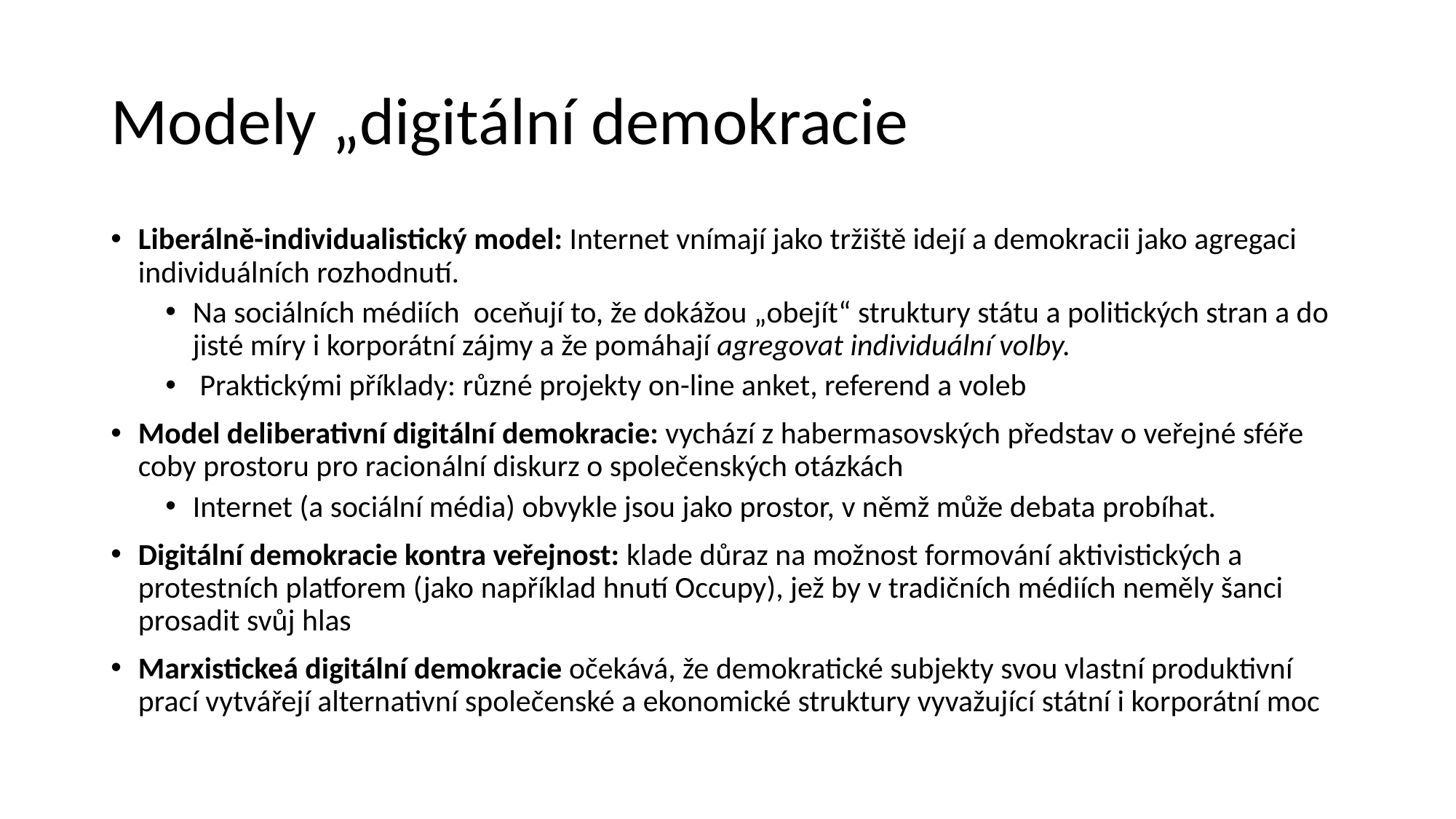

# Modely „digitální demokracie
Liberálně-individualistický model: Internet vnímají jako tržiště idejí a demokracii jako agregaci individuálních rozhodnutí.
Na sociálních médiích  oceňují to, že dokážou „obejít“ struktury státu a politických stran a do jisté míry i korporátní zájmy a že pomáhají agregovat individuální volby.
 Praktickými příklady: různé projekty on-line anket, referend a voleb
Model deliberativní digitální demokracie: vychází z habermasovských představ o veřejné sféře coby prostoru pro racionální diskurz o společenských otázkách
Internet (a sociální média) obvykle jsou jako prostor, v němž může debata probíhat.
Digitální demokracie kontra veřejnost: klade důraz na možnost formování aktivistických a protestních platforem (jako například hnutí Occupy), jež by v tradičních médiích neměly šanci prosadit svůj hlas
Marxistickeá digitální demokracie očekává, že demokratické subjekty svou vlastní produktivní prací vytvářejí alternativní společenské a ekonomické struktury vyvažující státní i korporátní moc